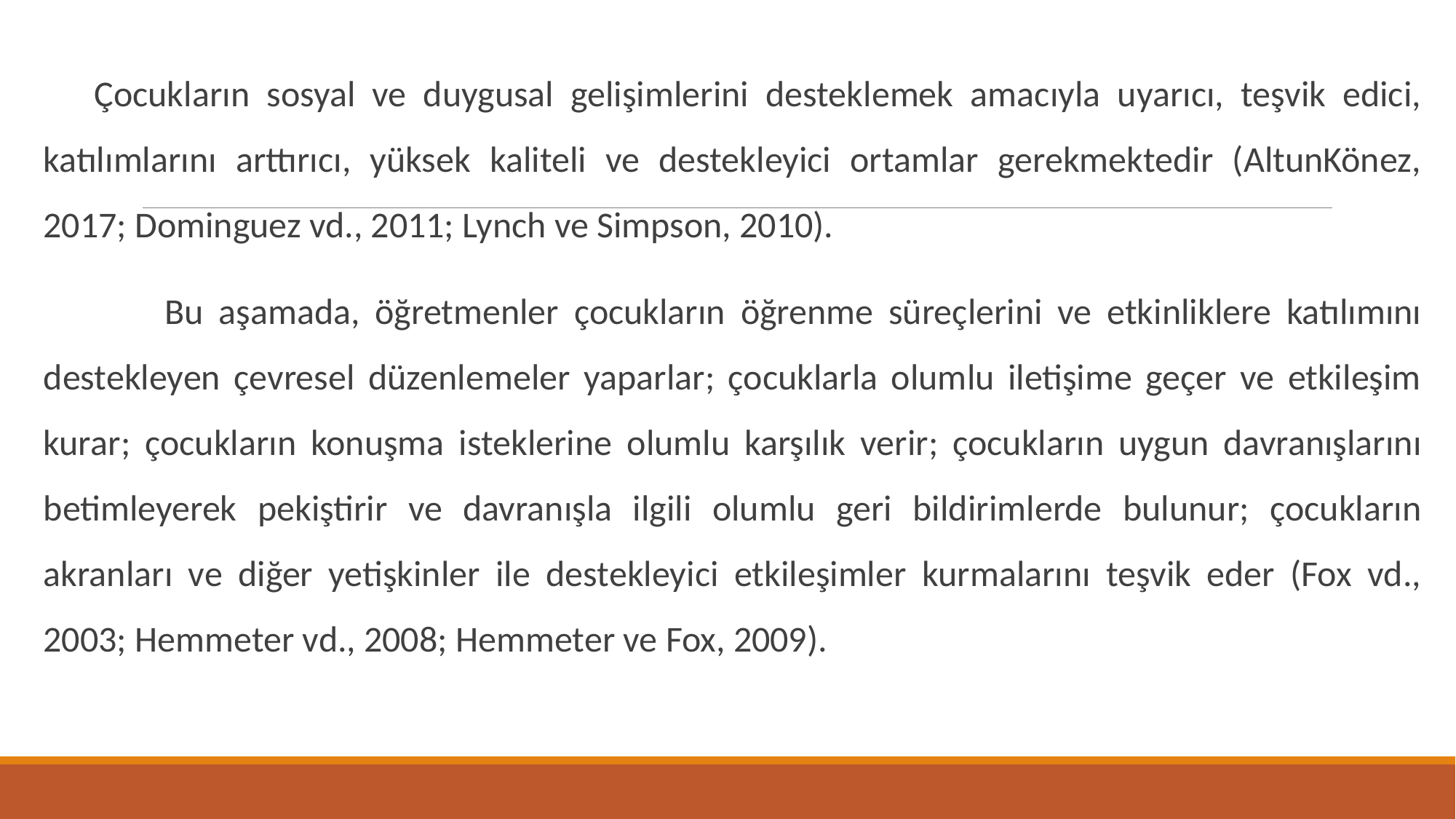

Çocukların sosyal ve duygusal gelişimlerini desteklemek amacıyla uyarıcı, teşvik edici, katılımlarını arttırıcı, yüksek kaliteli ve destekleyici ortamlar gerekmektedir (AltunKönez, 2017; Dominguez vd., 2011; Lynch ve Simpson, 2010).
        Bu aşamada, öğretmenler çocukların öğrenme süreçlerini ve etkinliklere katılımını destekleyen çevresel düzenlemeler yaparlar; çocuklarla olumlu iletişime geçer ve etkileşim kurar; çocukların konuşma isteklerine olumlu karşılık verir; çocukların uygun davranışlarını betimleyerek pekiştirir ve davranışla ilgili olumlu geri bildirimlerde bulunur; çocukların akranları ve diğer yetişkinler ile destekleyici etkileşimler kurmalarını teşvik eder (Fox vd., 2003; Hemmeter vd., 2008; Hemmeter ve Fox, 2009).